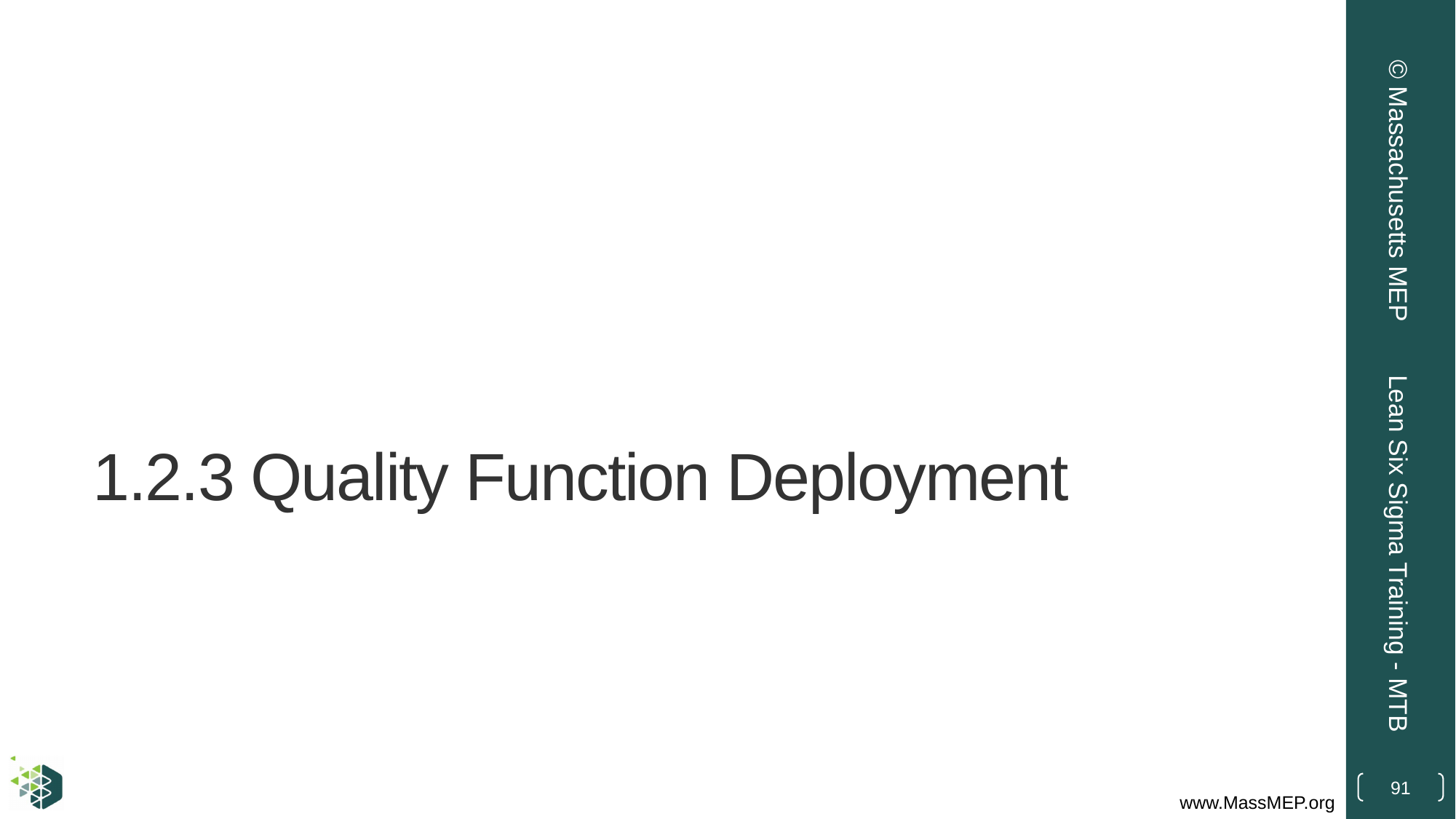

© Massachusetts MEP
# 1.2.3 Quality Function Deployment
Lean Six Sigma Training - MTB
91